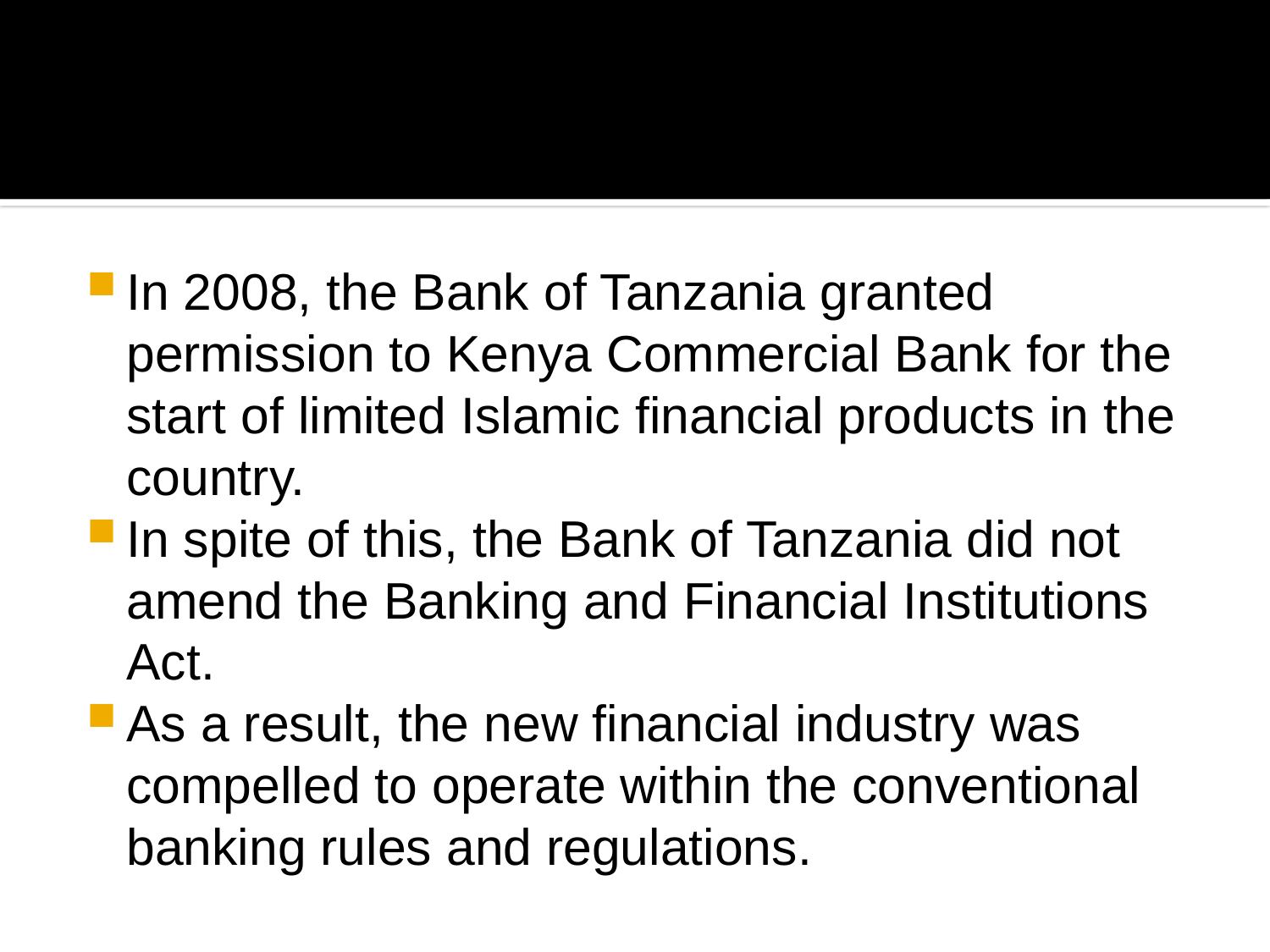

In 2008, the Bank of Tanzania granted permission to Kenya Commercial Bank for the start of limited Islamic financial products in the country.
In spite of this, the Bank of Tanzania did not amend the Banking and Financial Institutions Act.
As a result, the new financial industry was compelled to operate within the conventional banking rules and regulations.